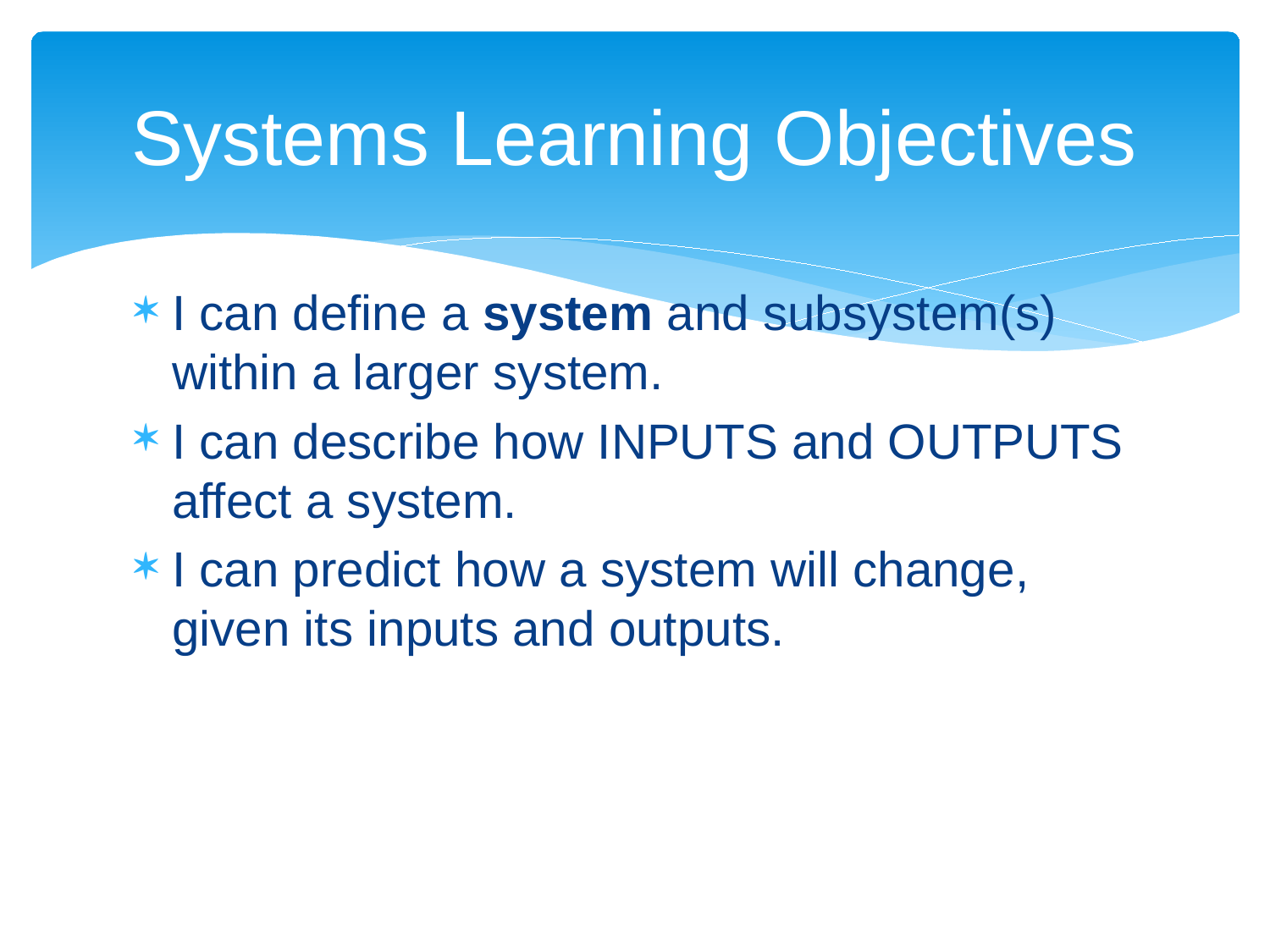

# Systems Learning Objectives
I can define a system and subsystem(s) within a larger system.
I can describe how INPUTS and OUTPUTS affect a system.
I can predict how a system will change, given its inputs and outputs.